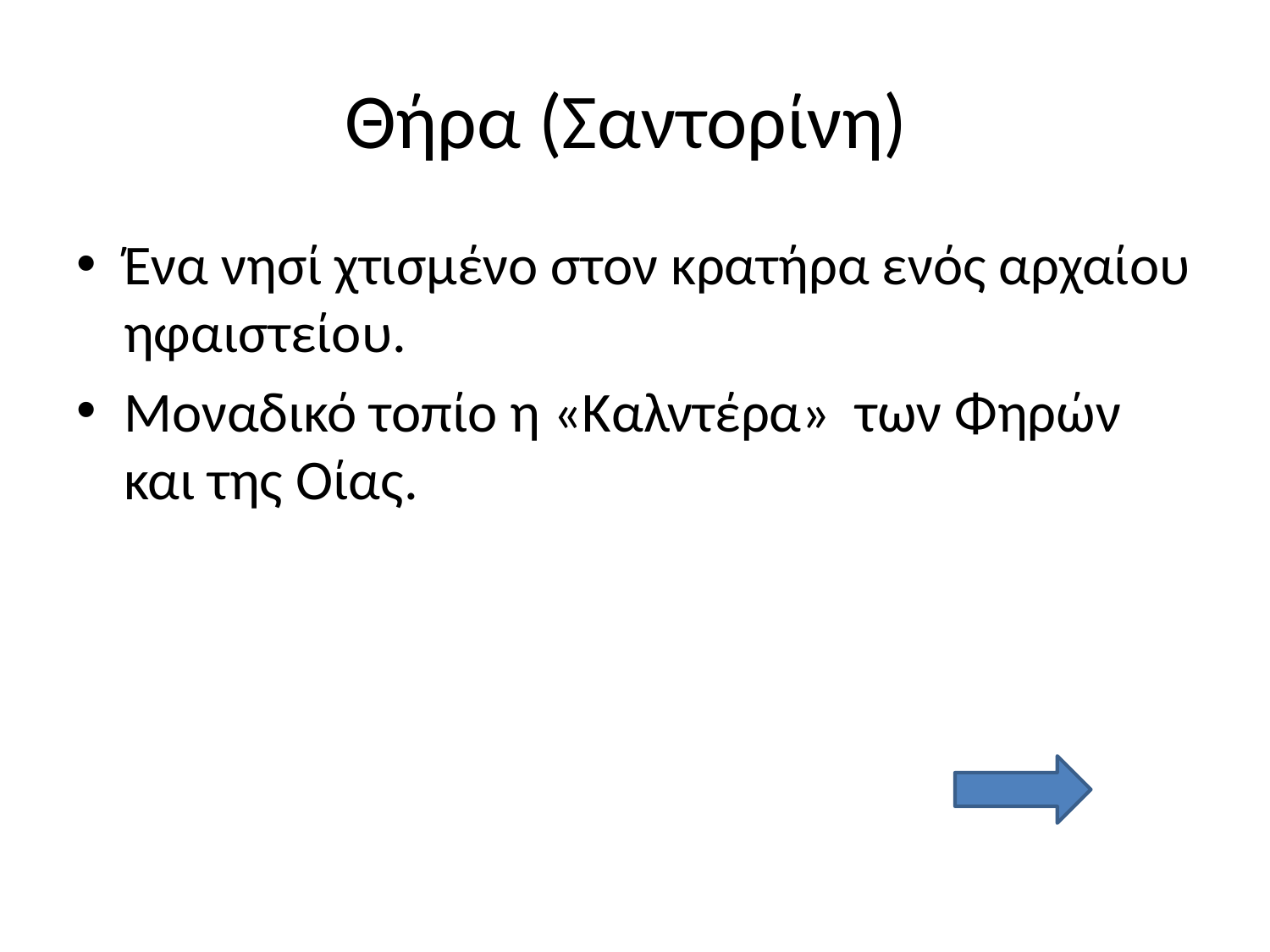

# Θήρα (Σαντορίνη)
Ένα νησί χτισμένο στον κρατήρα ενός αρχαίου ηφαιστείου.
Μοναδικό τοπίο η «Καλντέρα»  των Φηρών και της Οίας.